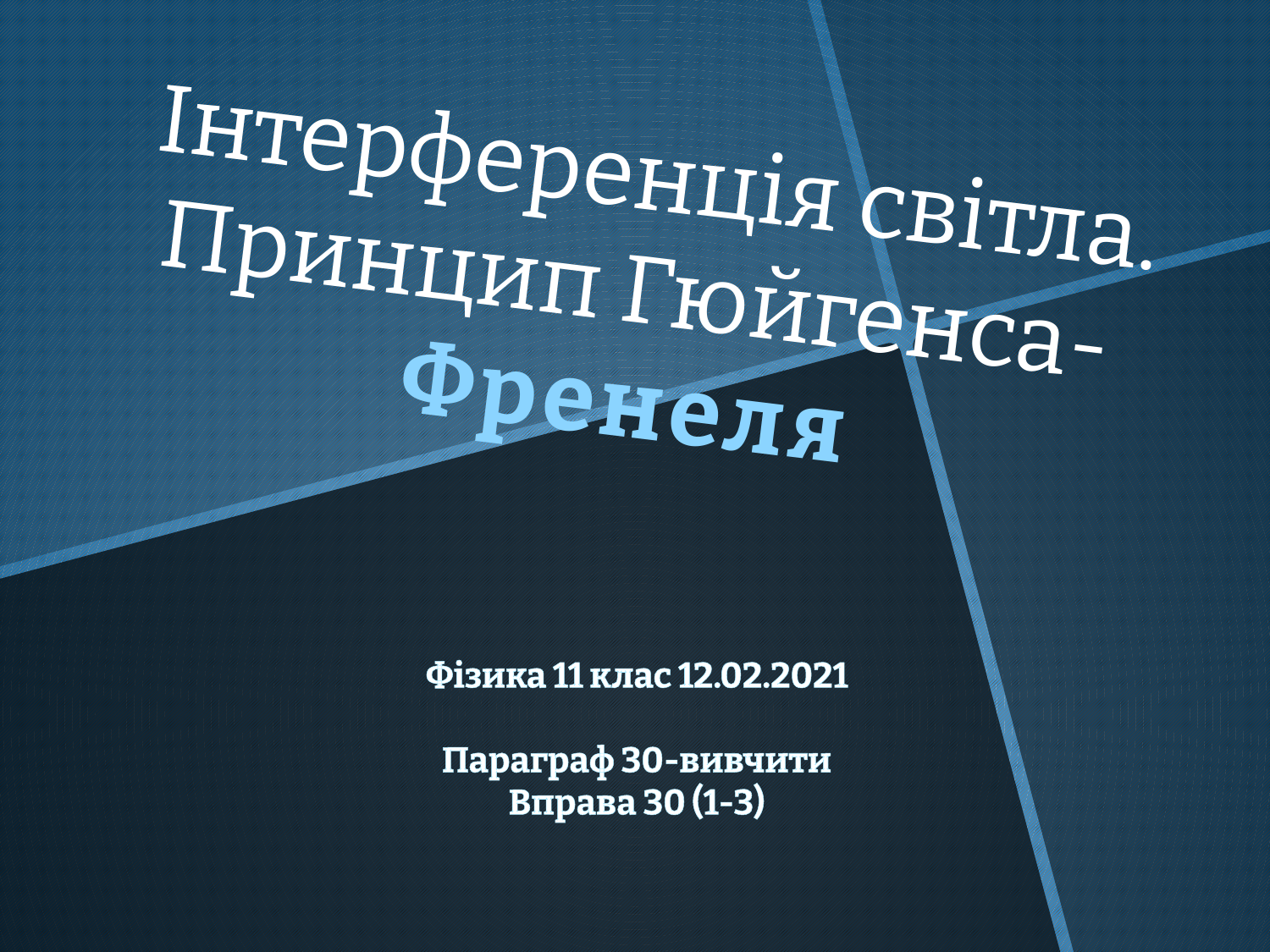

Інтерференція світла.
Принцип Гюйгенса-
Френеля
Фізика 11 клас 12.02.2021

Параграф 30-вивчити
Вправа 30 (1-3)